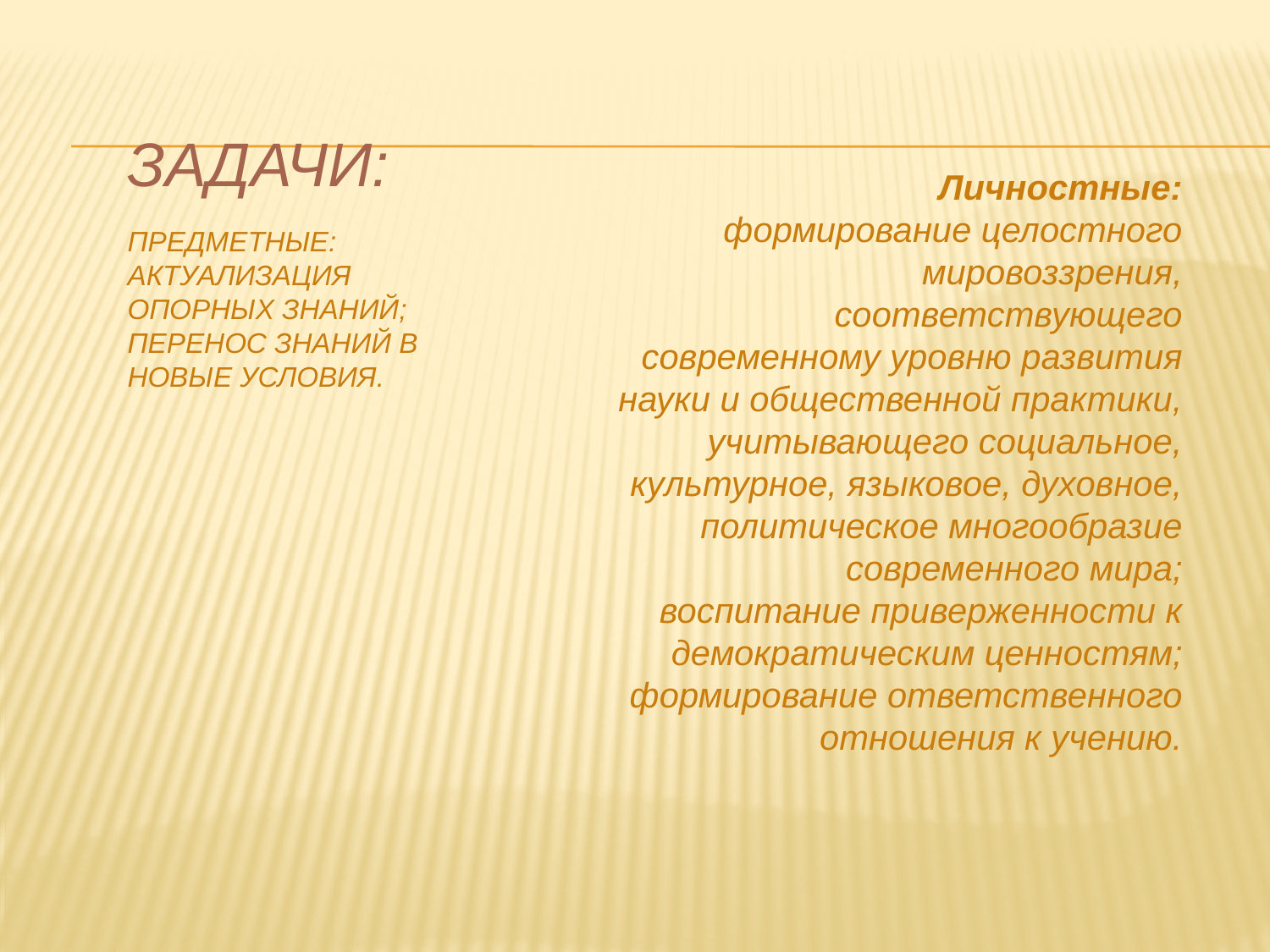

# Задачи: Предметные: актуализация опорных знаний; перенос знаний в новые условия.
Личностные:
формирование целостного мировоззрения, соответствующего современному уровню развития науки и общественной практики, учитывающего социальное, культурное, языковое, духовное, политическое многообразие современного мира;
воспитание приверженности к демократическим ценностям;
формирование ответственного отношения к учению.